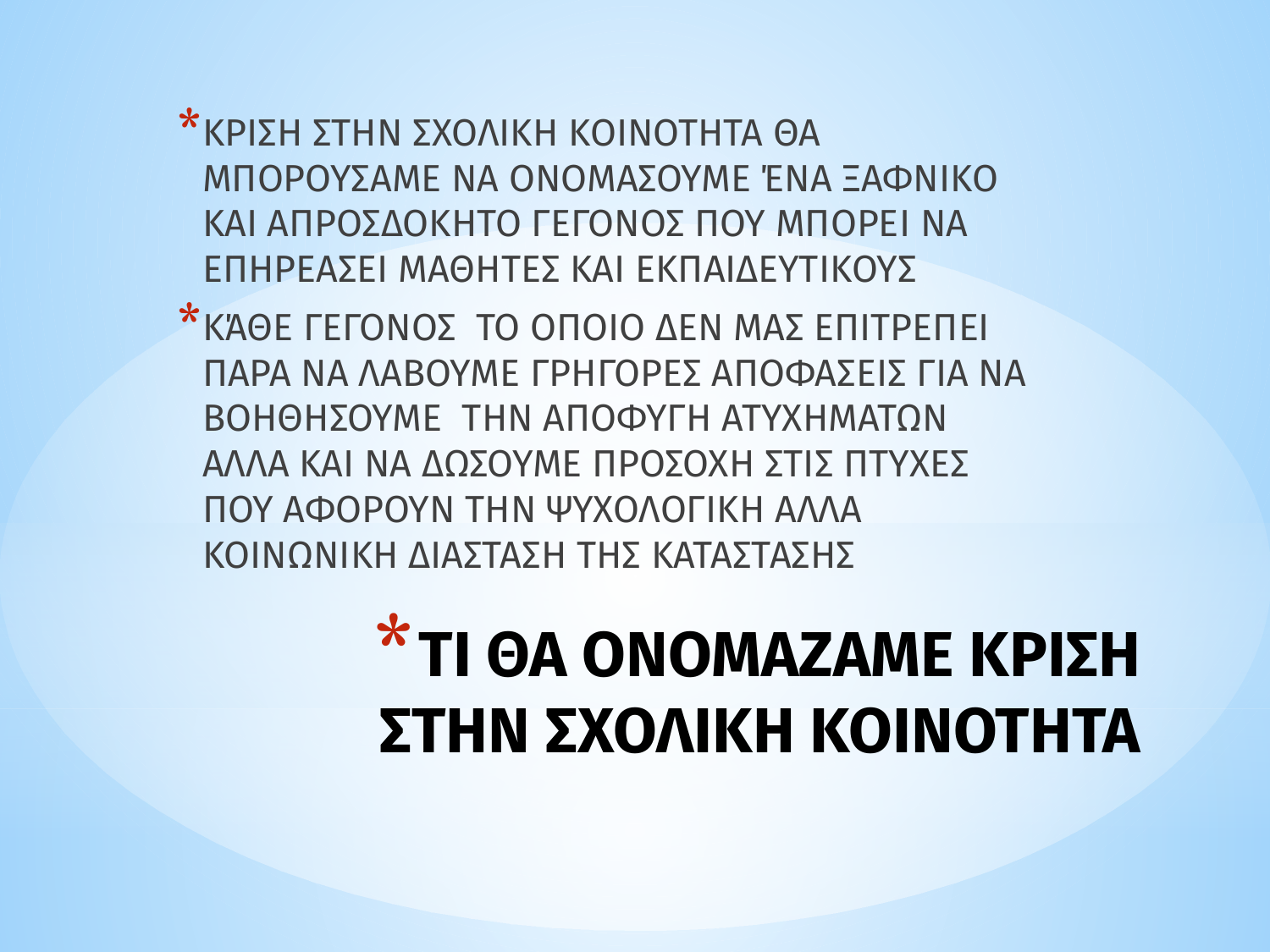

ΚΡΙΣΗ ΣΤΗΝ ΣΧΟΛΙΚΗ ΚΟΙΝΟΤΗΤΑ ΘΑ ΜΠΟΡΟΥΣΑΜΕ ΝΑ ΟΝΟΜΑΣΟΥΜΕ ΈΝΑ ΞΑΦΝΙΚΟ ΚΑΙ ΑΠΡΟΣΔΟΚΗΤΟ ΓΕΓΟΝΟΣ ΠΟΥ ΜΠΟΡΕΙ ΝΑ ΕΠΗΡΕΑΣΕΙ ΜΑΘΗΤΕΣ ΚΑΙ ΕΚΠΑΙΔΕΥΤΙΚΟΥΣ
ΚΆΘΕ ΓΕΓΟΝΟΣ  ΤΟ ΟΠΟΙΟ ΔΕΝ ΜΑΣ ΕΠΙΤΡΕΠΕΙ ΠΑΡΑ ΝΑ ΛΑΒΟΥΜΕ ΓΡΗΓΟΡΕΣ ΑΠΟΦΑΣΕΙΣ ΓΙΑ ΝΑ ΒΟΗΘΗΣΟΥΜΕ  ΤΗΝ ΑΠΟΦΥΓΗ ΑΤΥΧΗΜΑΤΩΝ  ΑΛΛΑ ΚΑΙ ΝΑ ΔΩΣΟΥΜΕ ΠΡΟΣΟΧΗ ΣΤΙΣ ΠΤΥΧΕΣ ΠΟΥ ΑΦΟΡΟΥΝ ΤΗΝ ΨΥΧΟΛΟΓΙΚΗ ΑΛΛΑ ΚΟΙΝΩΝΙΚΗ ΔΙΑΣΤΑΣΗ ΤΗΣ ΚΑΤΑΣΤΑΣΗΣ
# ΤΙ ΘΑ ΟΝΟΜΑΖΑΜΕ ΚΡΙΣΗ ΣΤΗΝ ΣΧΟΛΙΚΗ ΚΟΙΝΟΤΗΤΑ